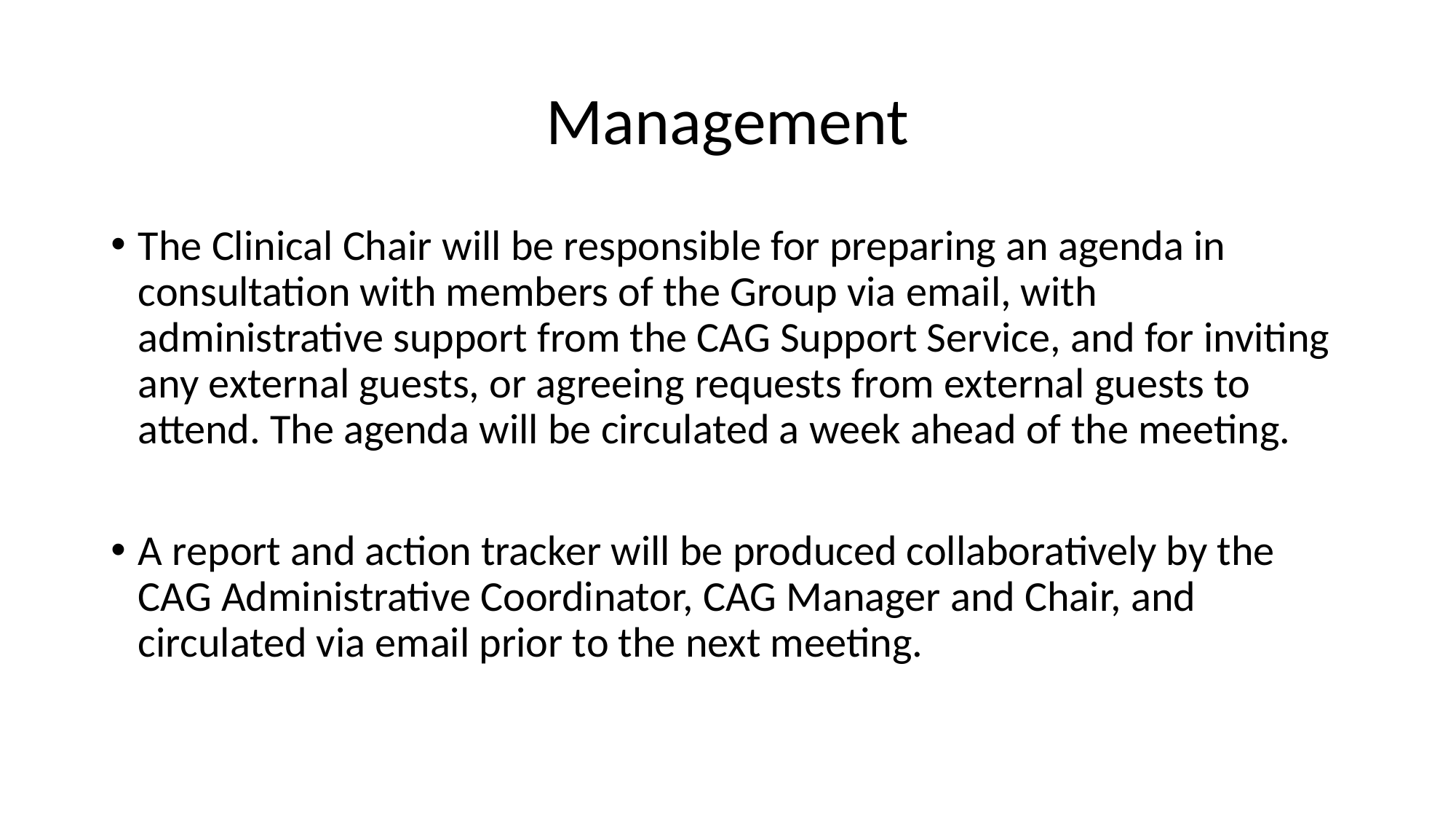

# Management
The Clinical Chair will be responsible for preparing an agenda in consultation with members of the Group via email, with administrative support from the CAG Support Service, and for inviting any external guests, or agreeing requests from external guests to attend. The agenda will be circulated a week ahead of the meeting.

A report and action tracker will be produced collaboratively by the CAG Administrative Coordinator, CAG Manager and Chair, and circulated via email prior to the next meeting.